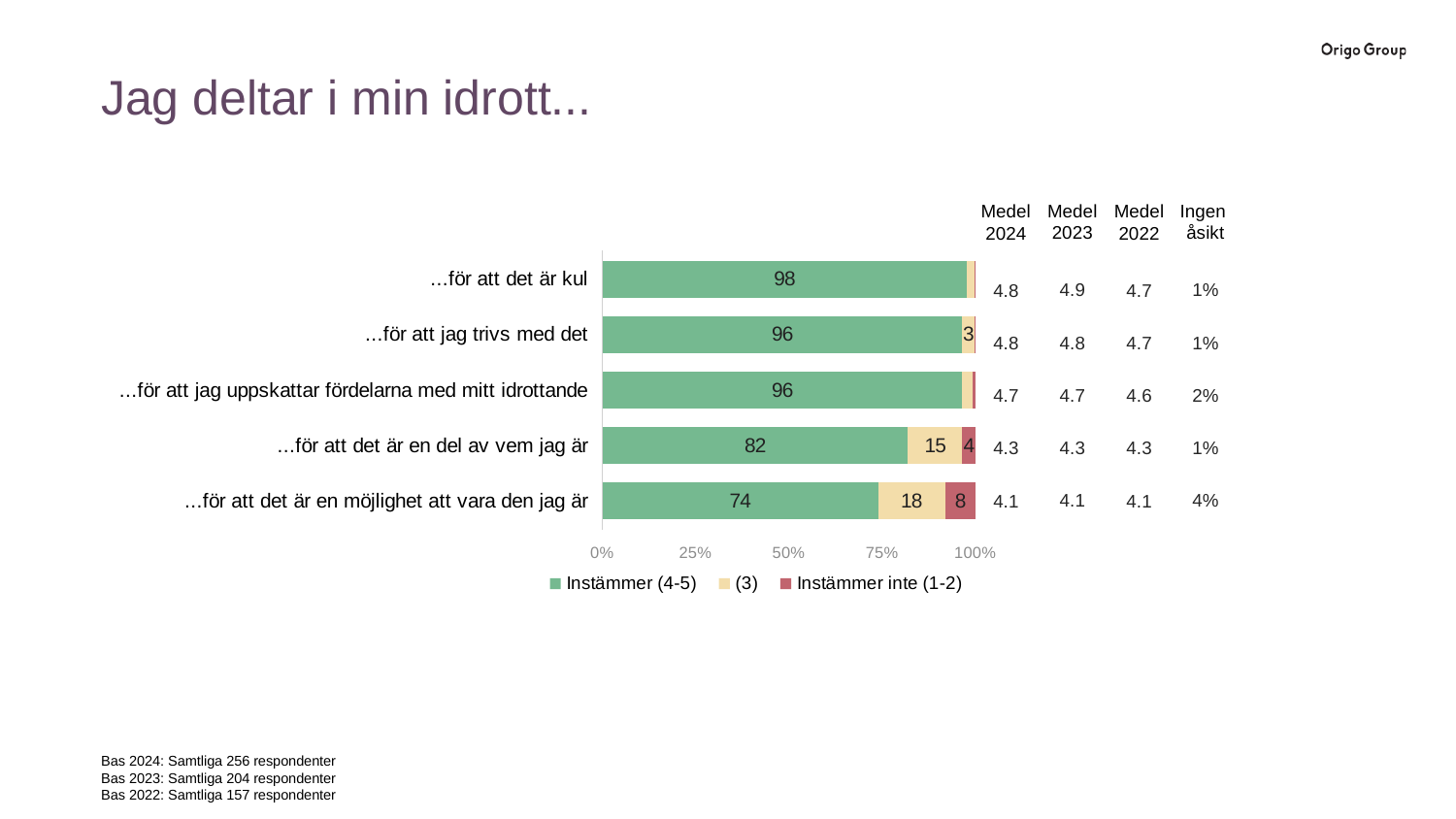

Jag deltar i min idrott...
Medel
2023
Ingen
åsikt
Medel
2024
Medel
2022

### Chart

| Category | Instämmer (4-5) | (3) | Instämmer inte (1-2) |
|---|---|---|---|
| ...för att det är en möjlighet att vara den jag är | 73.8775510204082 | 17.9591836734694 | 8.16326530612245 |
| ...för att det är en del av vem jag är | 81.8897637795276 | 14.5669291338583 | 3.54330708661417 |
| ...för att jag uppskattar fördelarna med mitt idrottande | 96.4143426294821 | 2.78884462151394 | 0.796812749003984 |
| ...för att jag trivs med det | 96.4426877470356 | 3.16205533596838 | 0.395256916996047 |
| ...för att det är kul | 97.6377952755905 | 1.96850393700787 | 0.393700787401575 |
| 4.9 |
| --- |
| 4.8 |
| 4.7 |
| 4.3 |
| 4.1 |
| 1% |
| --- |
| 1% |
| 2% |
| 1% |
| 4% |
| 4.8 |
| --- |
| 4.8 |
| 4.7 |
| 4.3 |
| 4.1 |
| 4.7 |
| --- |
| 4.7 |
| 4.6 |
| 4.3 |
| 4.1 |
Bas 2024: Samtliga 256 respondenter
Bas 2023: Samtliga 204 respondenter
Bas 2022: Samtliga 157 respondenter